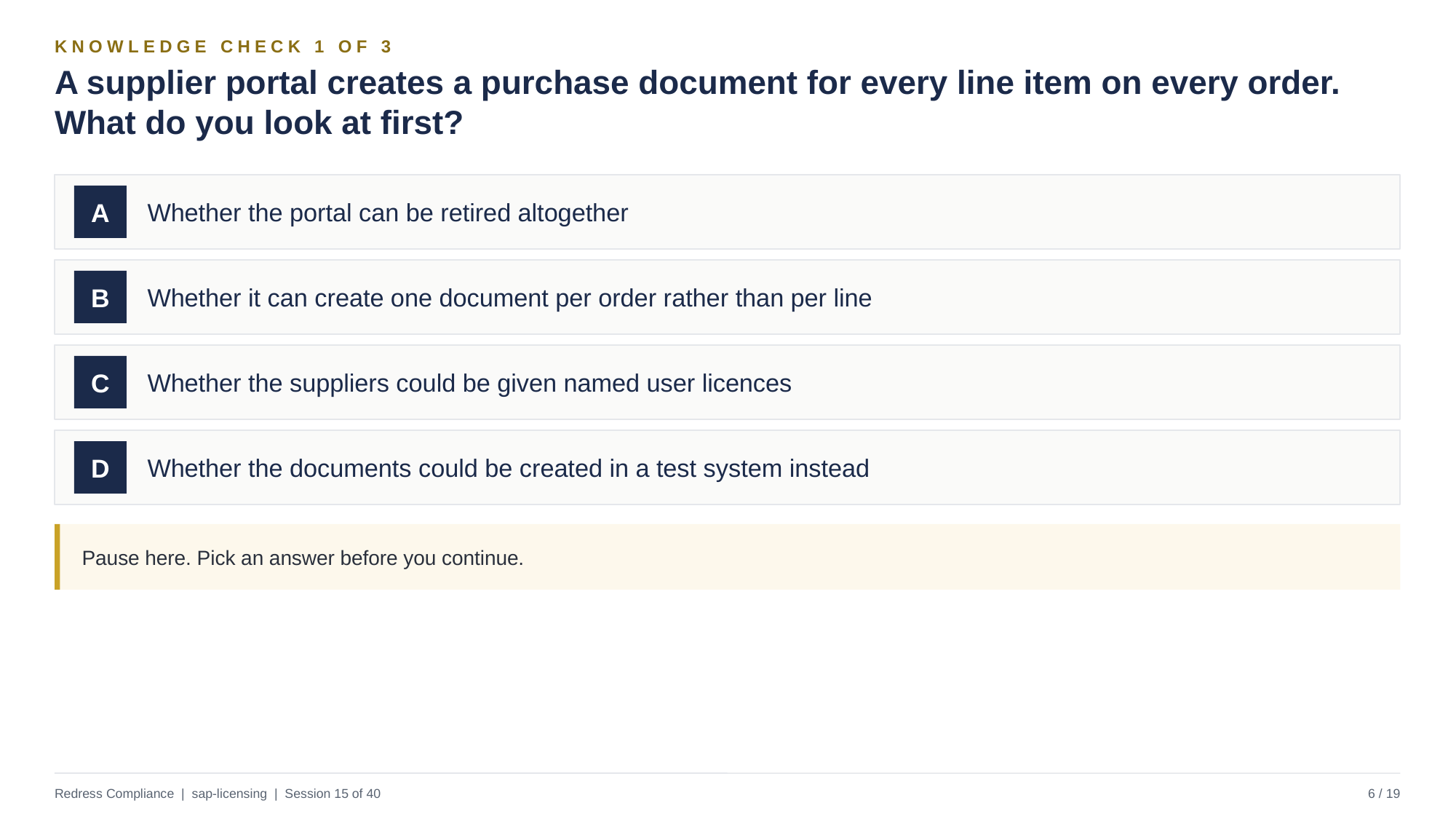

KNOWLEDGE CHECK 1 OF 3
A supplier portal creates a purchase document for every line item on every order. What do you look at first?

Whether the portal can be retired altogether

A

Whether it can create one document per order rather than per line

B

Whether the suppliers could be given named user licences

C

Whether the documents could be created in a test system instead

D

Pause here. Pick an answer before you continue.

Redress Compliance  |  sap-licensing  |  Session 15 of 40
6 / 19